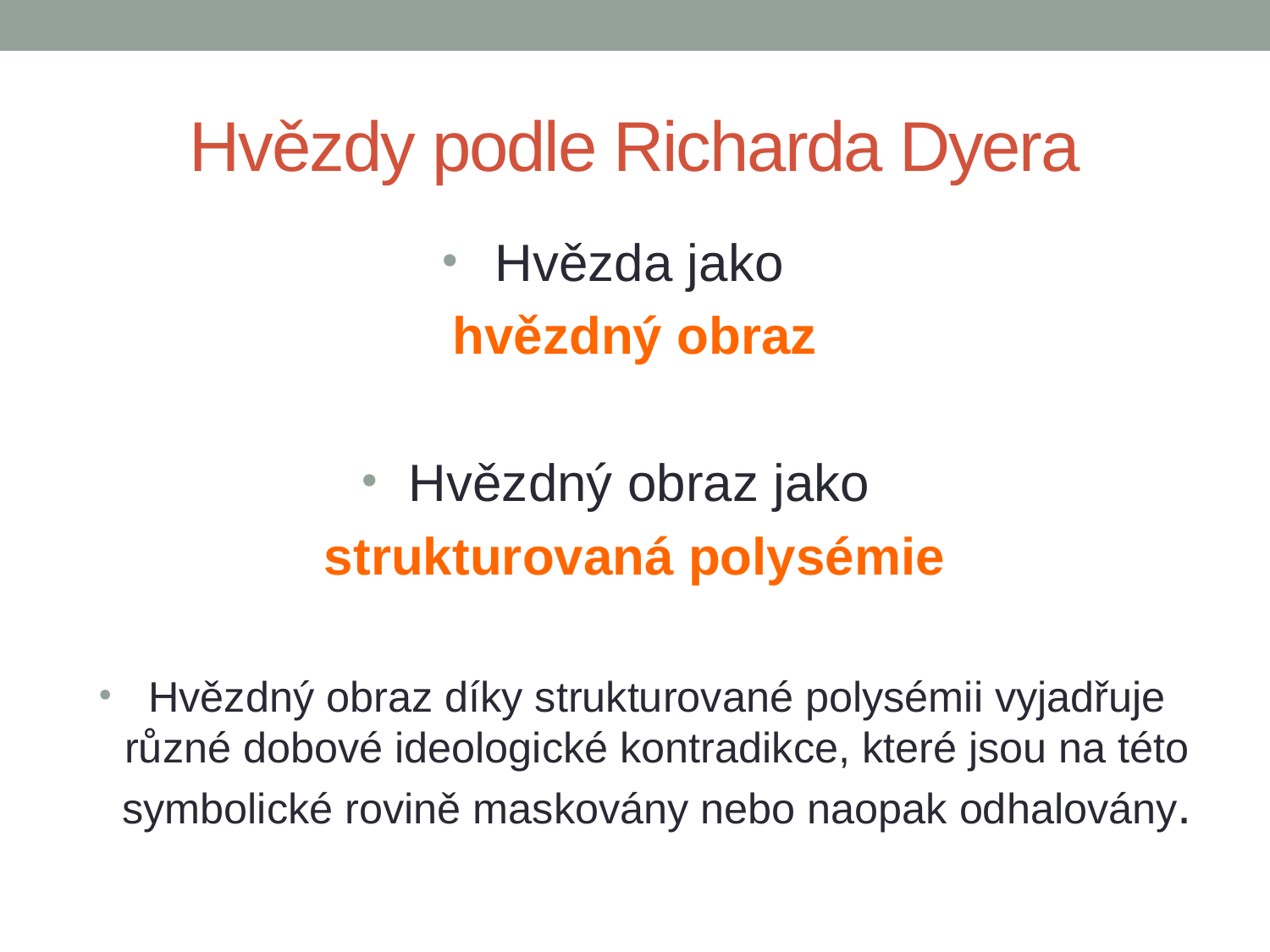

# Hvězdy podle Richarda Dyera
Hvězda jako
hvězdný obraz

Hvězdný obraz jako
strukturovaná polysémie

Hvězdný obraz díky strukturované polysémii vyjadřuje různé dobové ideologické kontradikce, které jsou na této symbolické rovině maskovány nebo naopak odhalovány.